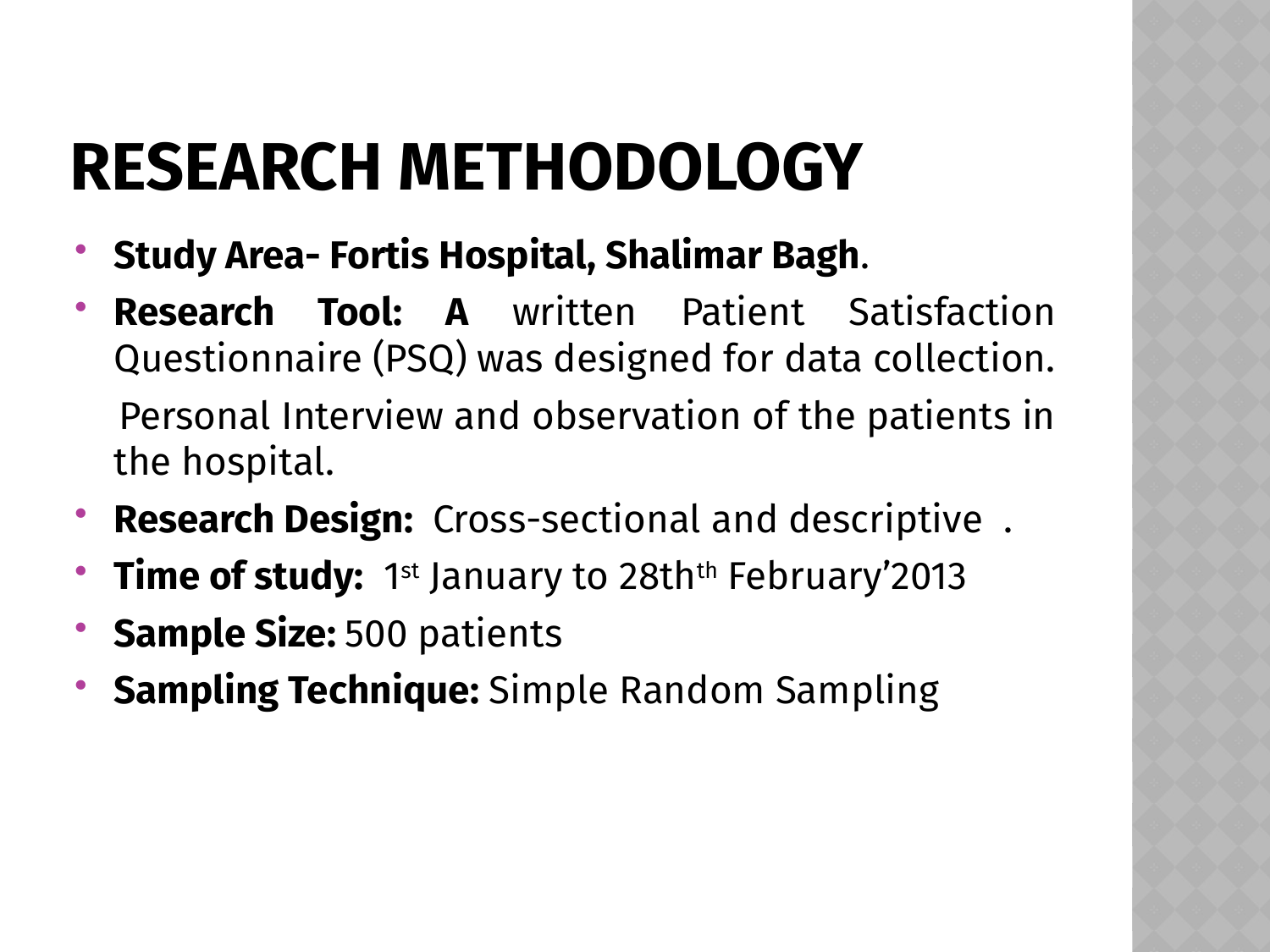

# Research Methodology
Study Area- Fortis Hospital, Shalimar Bagh.
Research Tool: A written Patient Satisfaction Questionnaire (PSQ) was designed for data collection.
    Personal Interview and observation of the patients in the hospital.
Research Design:  Cross-sectional and descriptive  .
Time of study:  1st January to 28thth February’2013
Sample Size: 500 patients
Sampling Technique: Simple Random Sampling